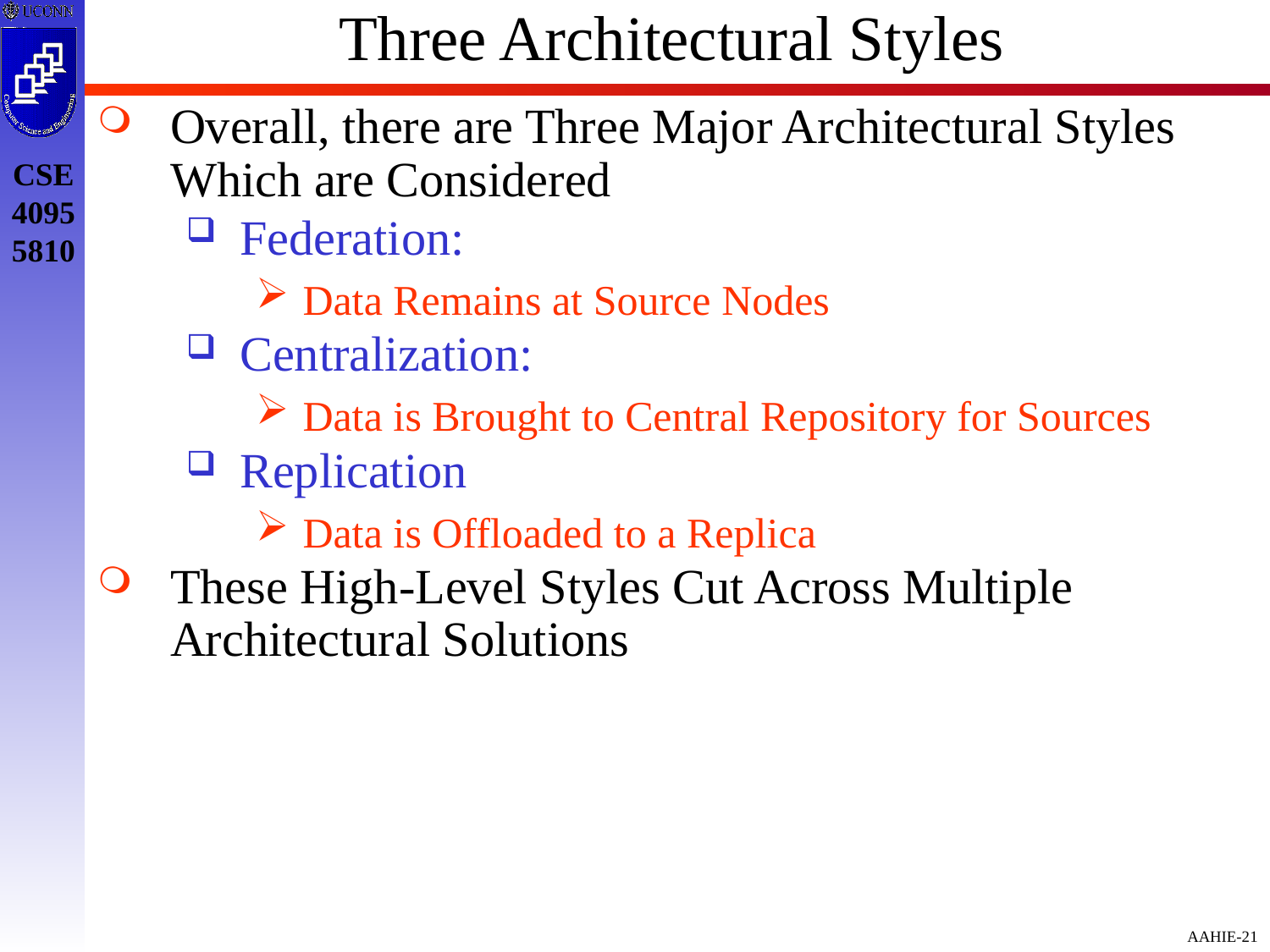

# Three Architectural Styles
Overall, there are Three Major Architectural Styles Which are Considered
Federation:
Data Remains at Source Nodes
Centralization:
Data is Brought to Central Repository for Sources
Replication
Data is Offloaded to a Replica
These High-Level Styles Cut Across Multiple Architectural Solutions